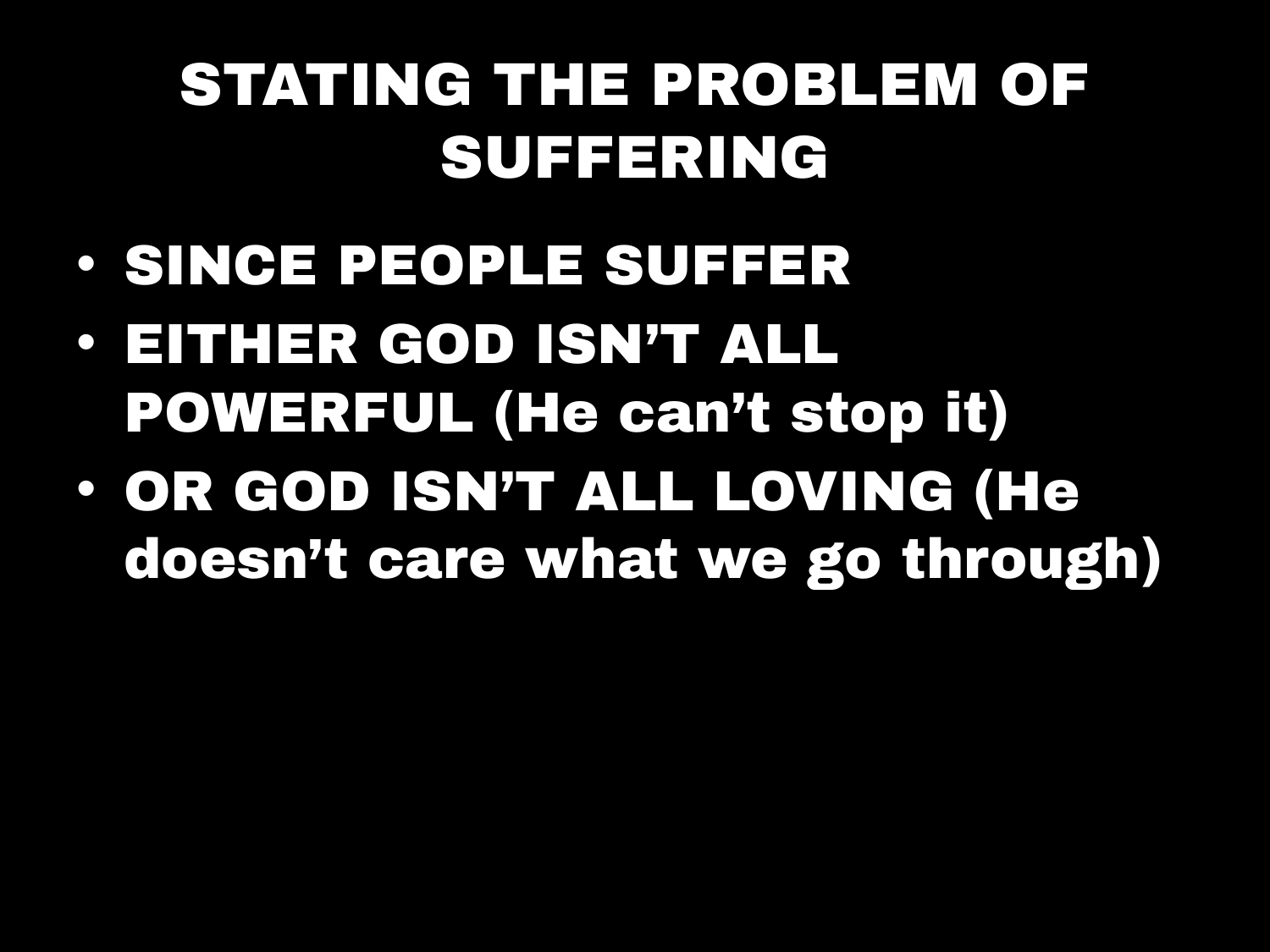

# STATING THE PROBLEM OF SUFFERING
SINCE PEOPLE SUFFER
EITHER GOD ISN’T ALL POWERFUL (He can’t stop it)
OR GOD ISN’T ALL LOVING (He doesn’t care what we go through)